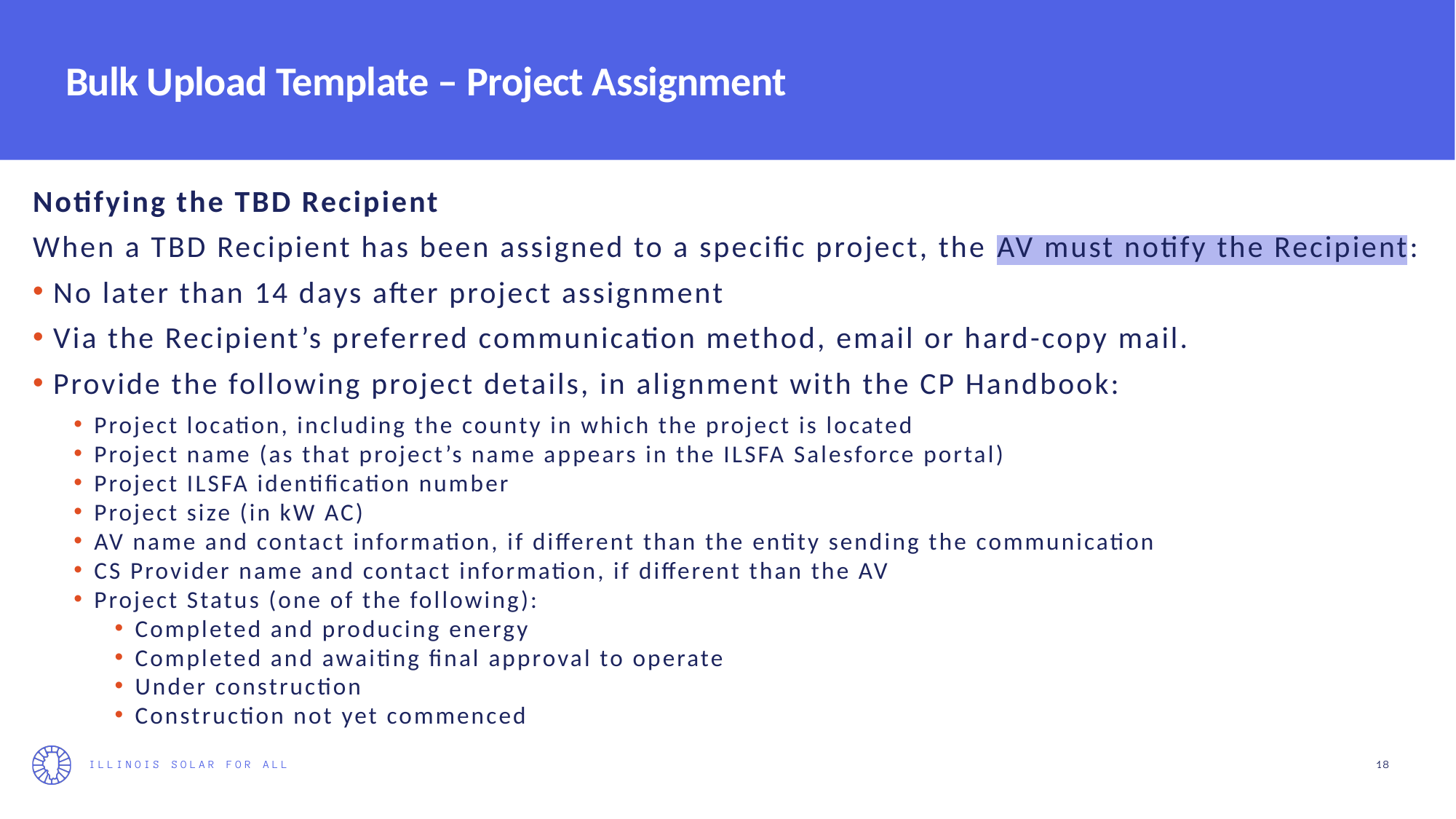

# Bulk Upload Template – Project Assignment
Notifying the TBD Recipient
When a TBD Recipient has been assigned to a specific project, the AV must notify the Recipient:
No later than 14 days after project assignment
Via the Recipient’s preferred communication method, email or hard-copy mail.
Provide the following project details, in alignment with the CP Handbook:
Project location, including the county in which the project is located
Project name (as that project’s name appears in the ILSFA Salesforce portal)
Project ILSFA identification number
Project size (in kW AC)
AV name and contact information, if different than the entity sending the communication
CS Provider name and contact information, if different than the AV
Project Status (one of the following):
Completed and producing energy
Completed and awaiting final approval to operate
Under construction
Construction not yet commenced